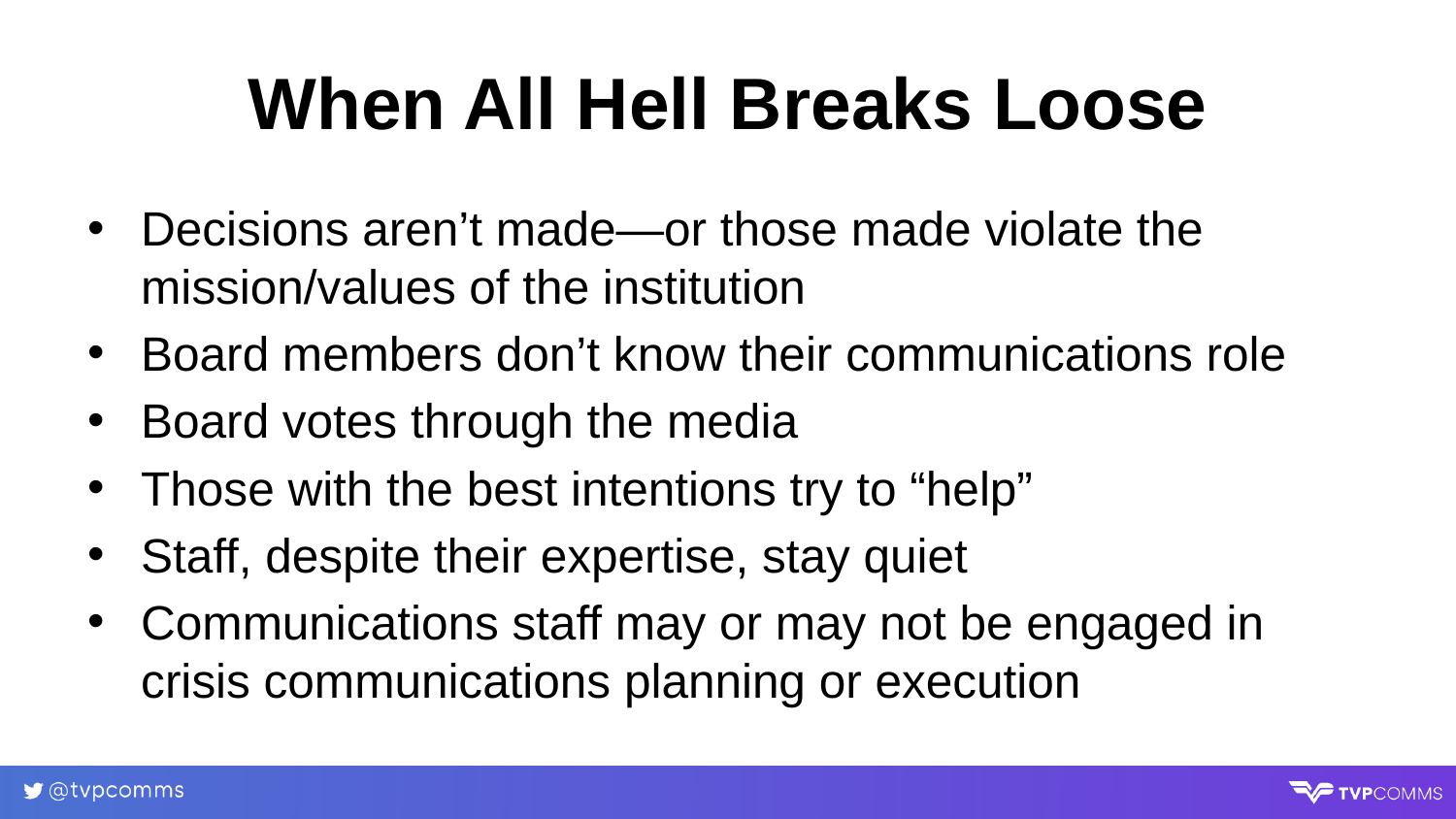

# When All Hell Breaks Loose
Decisions aren’t made—or those made violate the mission/values of the institution
Board members don’t know their communications role
Board votes through the media
Those with the best intentions try to “help”
Staff, despite their expertise, stay quiet
Communications staff may or may not be engaged in crisis communications planning or execution